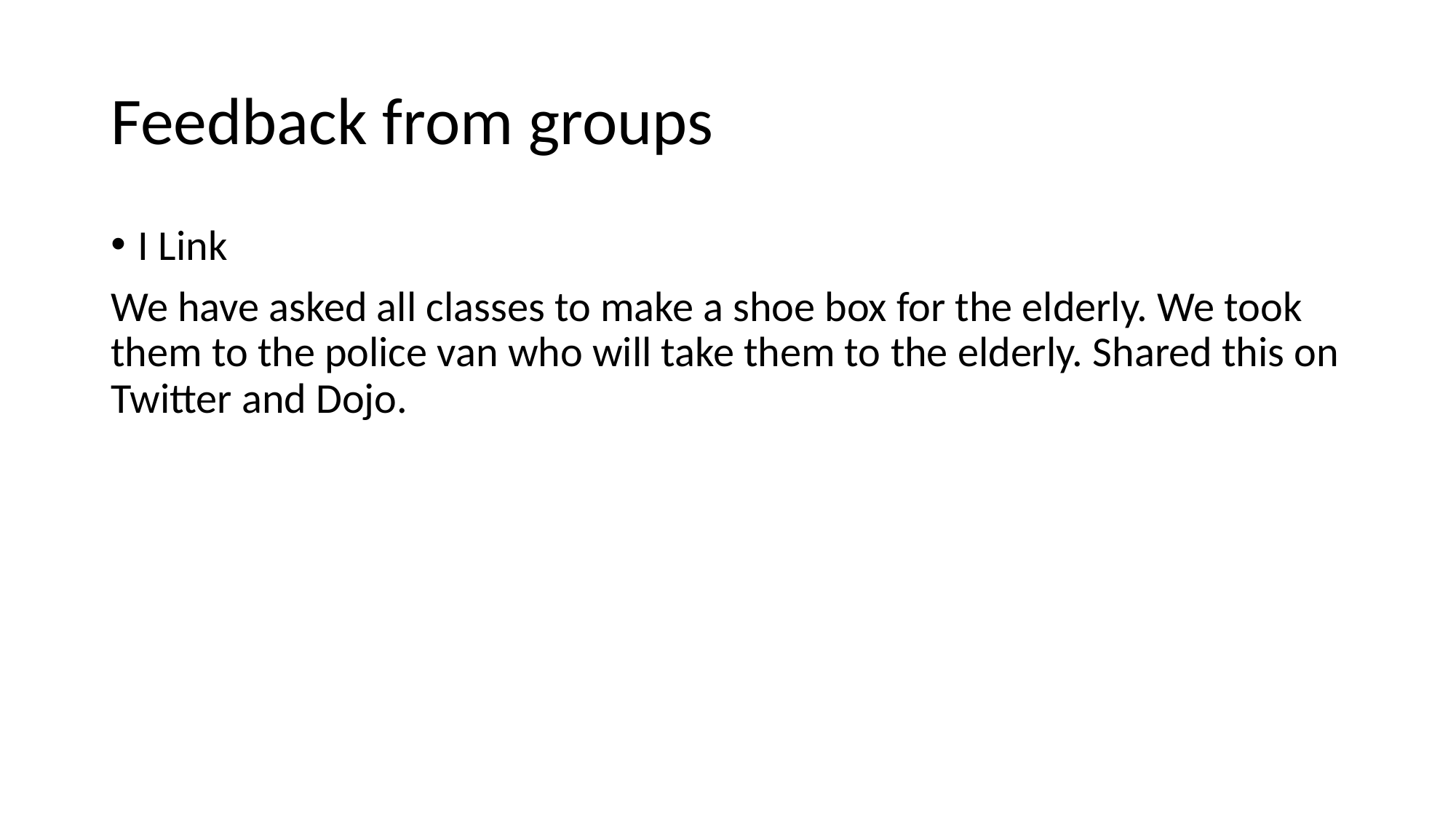

# Feedback from groups
I Link
We have asked all classes to make a shoe box for the elderly. We took them to the police van who will take them to the elderly. Shared this on Twitter and Dojo.